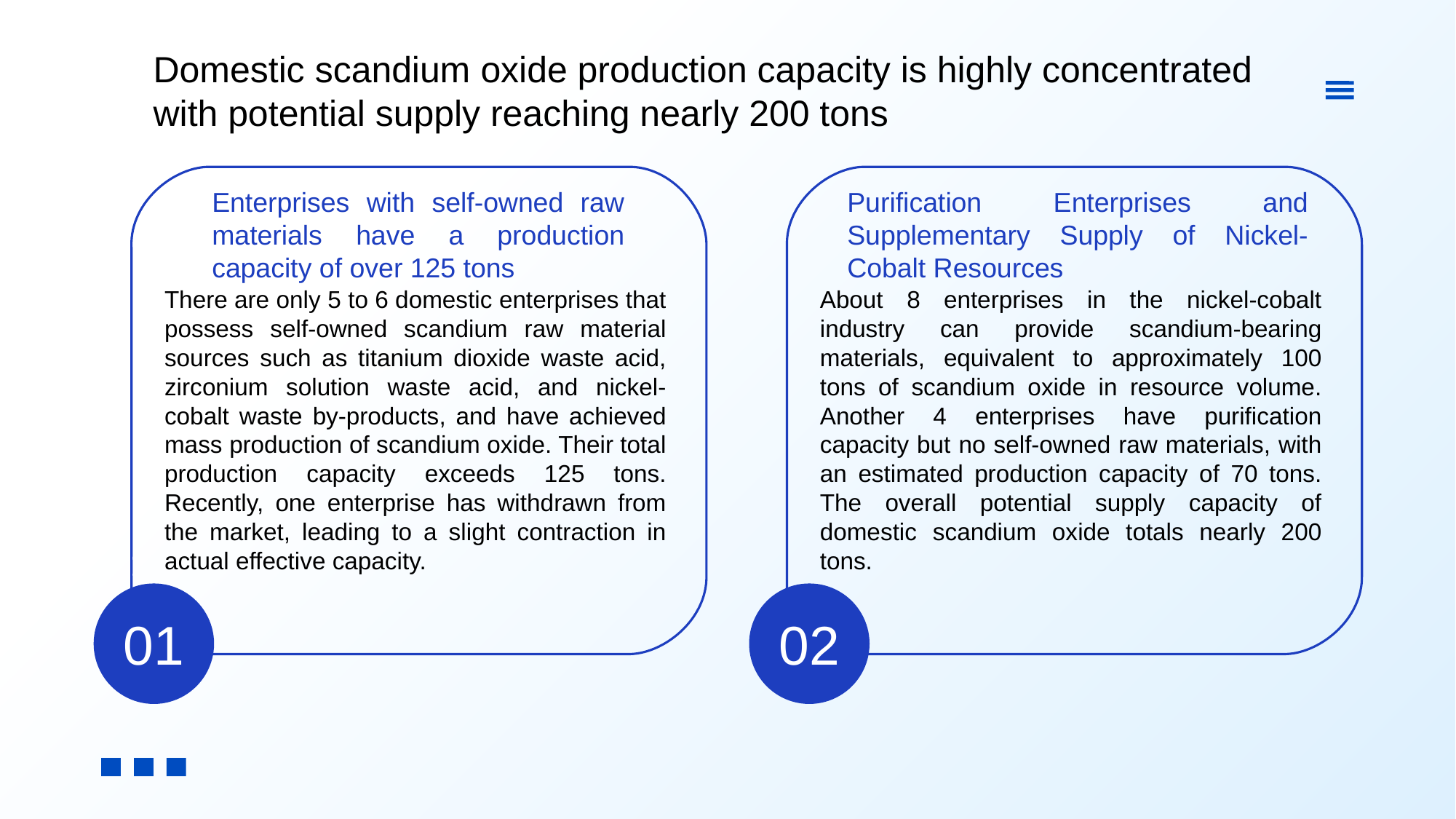

Domestic scandium oxide production capacity is highly concentrated
with potential supply reaching nearly 200 tons

Enterprises with self-owned raw materials have a production capacity of over 125 tons
Purification Enterprises and Supplementary Supply of Nickel-Cobalt Resources
There are only 5 to 6 domestic enterprises that possess self-owned scandium raw material sources such as titanium dioxide waste acid, zirconium solution waste acid, and nickel-cobalt waste by-products, and have achieved mass production of scandium oxide. Their total production capacity exceeds 125 tons. Recently, one enterprise has withdrawn from the market, leading to a slight contraction in actual effective capacity.
About 8 enterprises in the nickel-cobalt industry can provide scandium-bearing materials, equivalent to approximately 100 tons of scandium oxide in resource volume. Another 4 enterprises have purification capacity but no self-owned raw materials, with an estimated production capacity of 70 tons. The overall potential supply capacity of domestic scandium oxide totals nearly 200 tons.

01
02